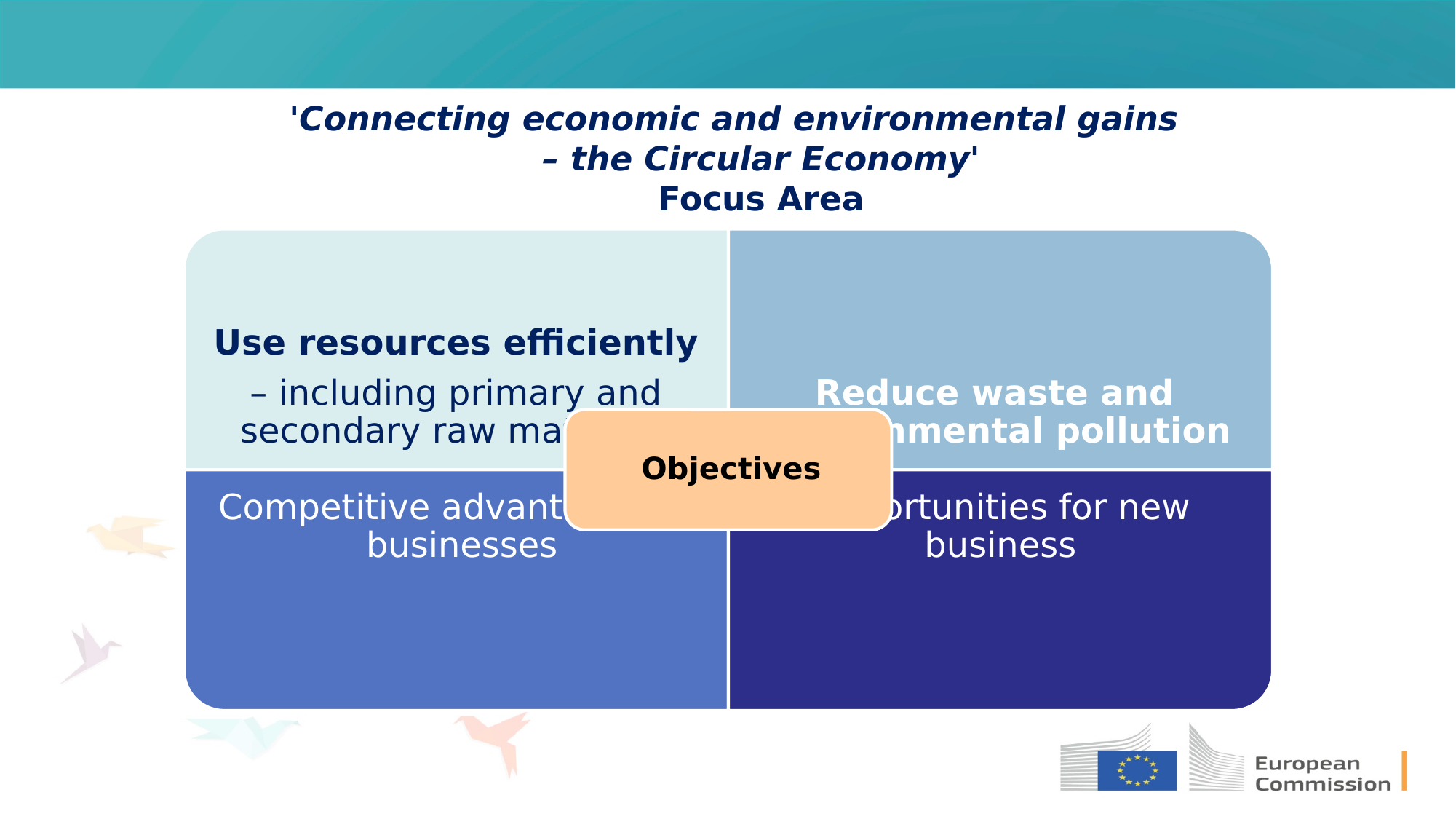

'Connecting economic and environmental gains
– the Circular Economy'
Focus Area
Use resources efficiently
– including primary and secondary raw materials
Reduce waste and environmental pollution
Competitive advantages for businesses
Opportunities for new business
Objectives